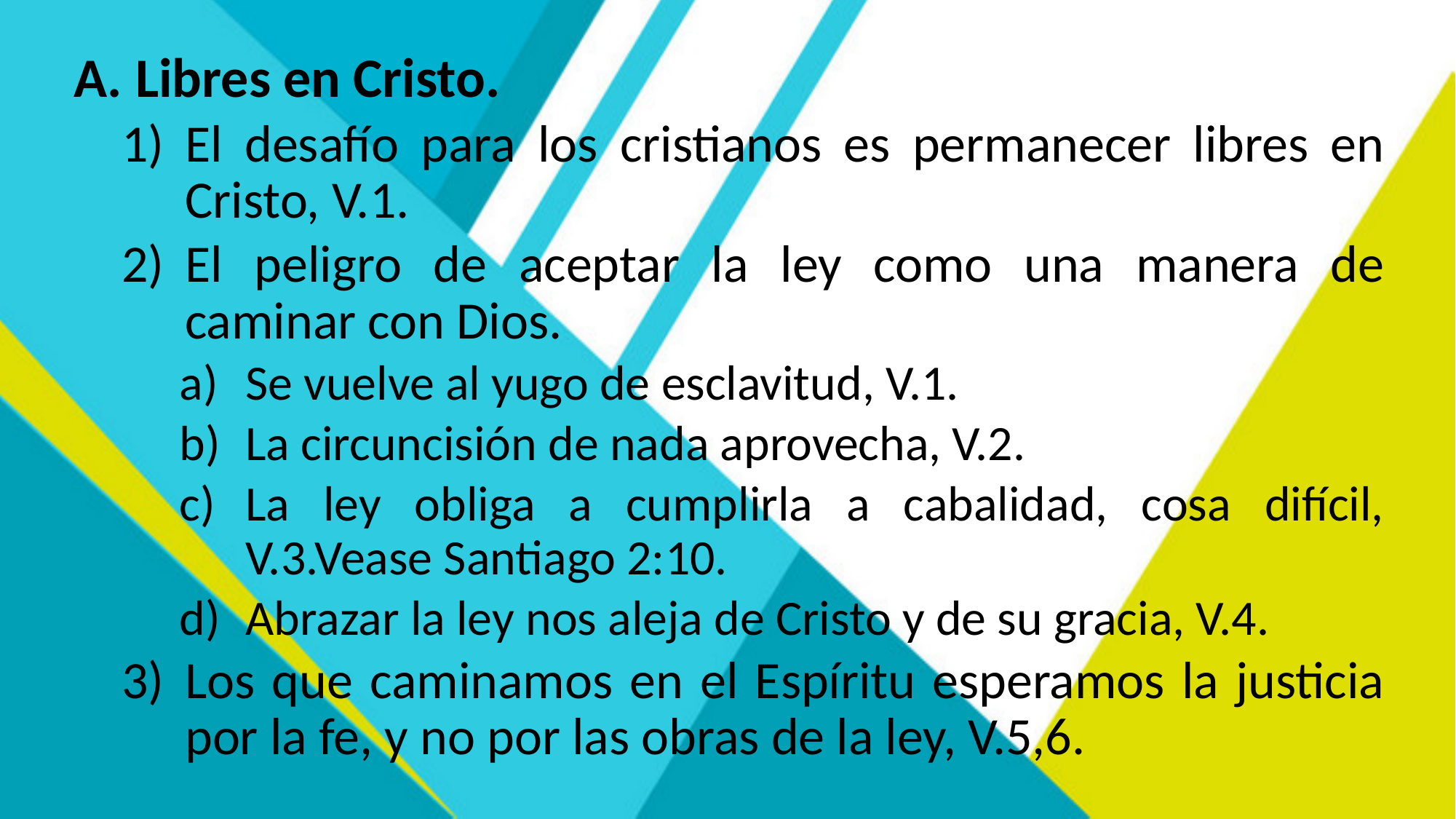

Libres en Cristo.
El desafío para los cristianos es permanecer libres en Cristo, V.1.
El peligro de aceptar la ley como una manera de caminar con Dios.
Se vuelve al yugo de esclavitud, V.1.
La circuncisión de nada aprovecha, V.2.
La ley obliga a cumplirla a cabalidad, cosa difícil, V.3.Vease Santiago 2:10.
Abrazar la ley nos aleja de Cristo y de su gracia, V.4.
Los que caminamos en el Espíritu esperamos la justicia por la fe, y no por las obras de la ley, V.5,6.